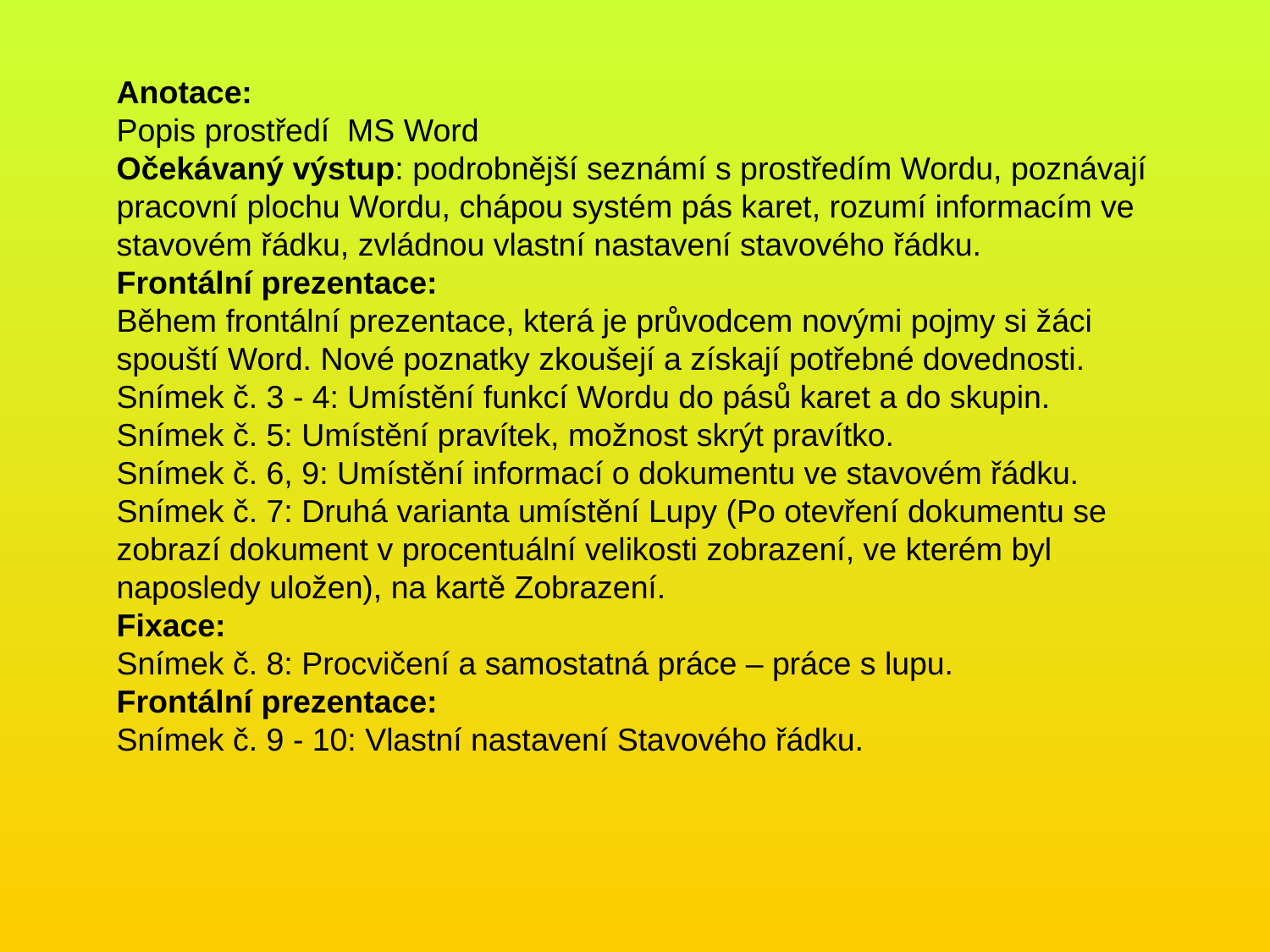

Anotace:
Popis prostředí  MS Word
Očekávaný výstup: podrobnější seznámí s prostředím Wordu, poznávají pracovní plochu Wordu, chápou systém pás karet, rozumí informacím ve stavovém řádku, zvládnou vlastní nastavení stavového řádku.
Frontální prezentace:
Během frontální prezentace, která je průvodcem novými pojmy si žáci spouští Word. Nové poznatky zkoušejí a získají potřebné dovednosti.
Snímek č. 3 - 4: Umístění funkcí Wordu do pásů karet a do skupin.
Snímek č. 5: Umístění pravítek, možnost skrýt pravítko.
Snímek č. 6, 9: Umístění informací o dokumentu ve stavovém řádku.
Snímek č. 7: Druhá varianta umístění Lupy (Po otevření dokumentu se zobrazí dokument v procentuální velikosti zobrazení, ve kterém byl naposledy uložen), na kartě Zobrazení.
Fixace:
Snímek č. 8: Procvičení a samostatná práce – práce s lupu.
Frontální prezentace:
Snímek č. 9 - 10: Vlastní nastavení Stavového řádku.